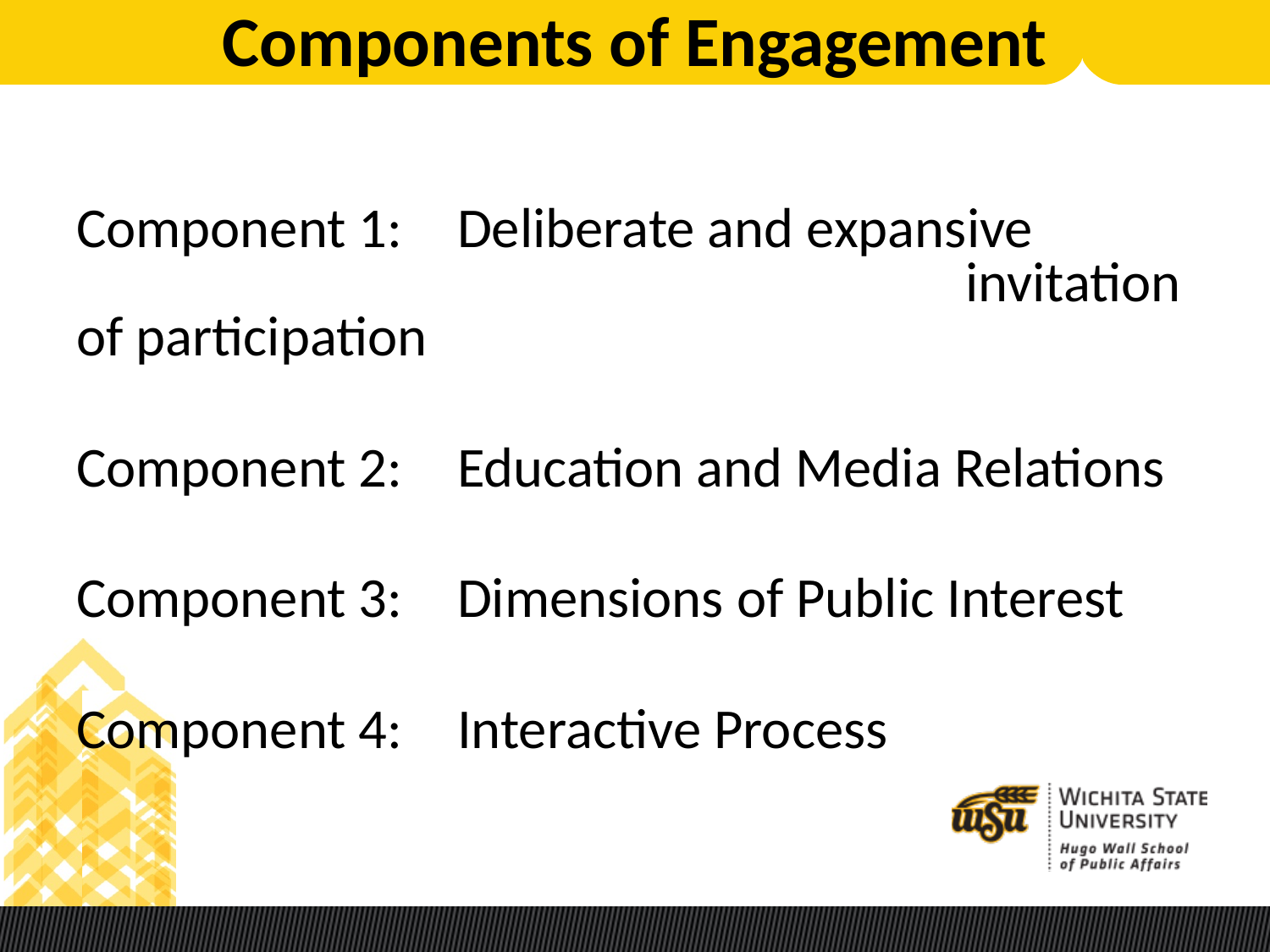

# Components of Engagement
Component 1:	Deliberate and expansive 								invitation of participation

Component 2:	Education and Media Relations

Component 3:	Dimensions of Public Interest

Component 4:	Interactive Process